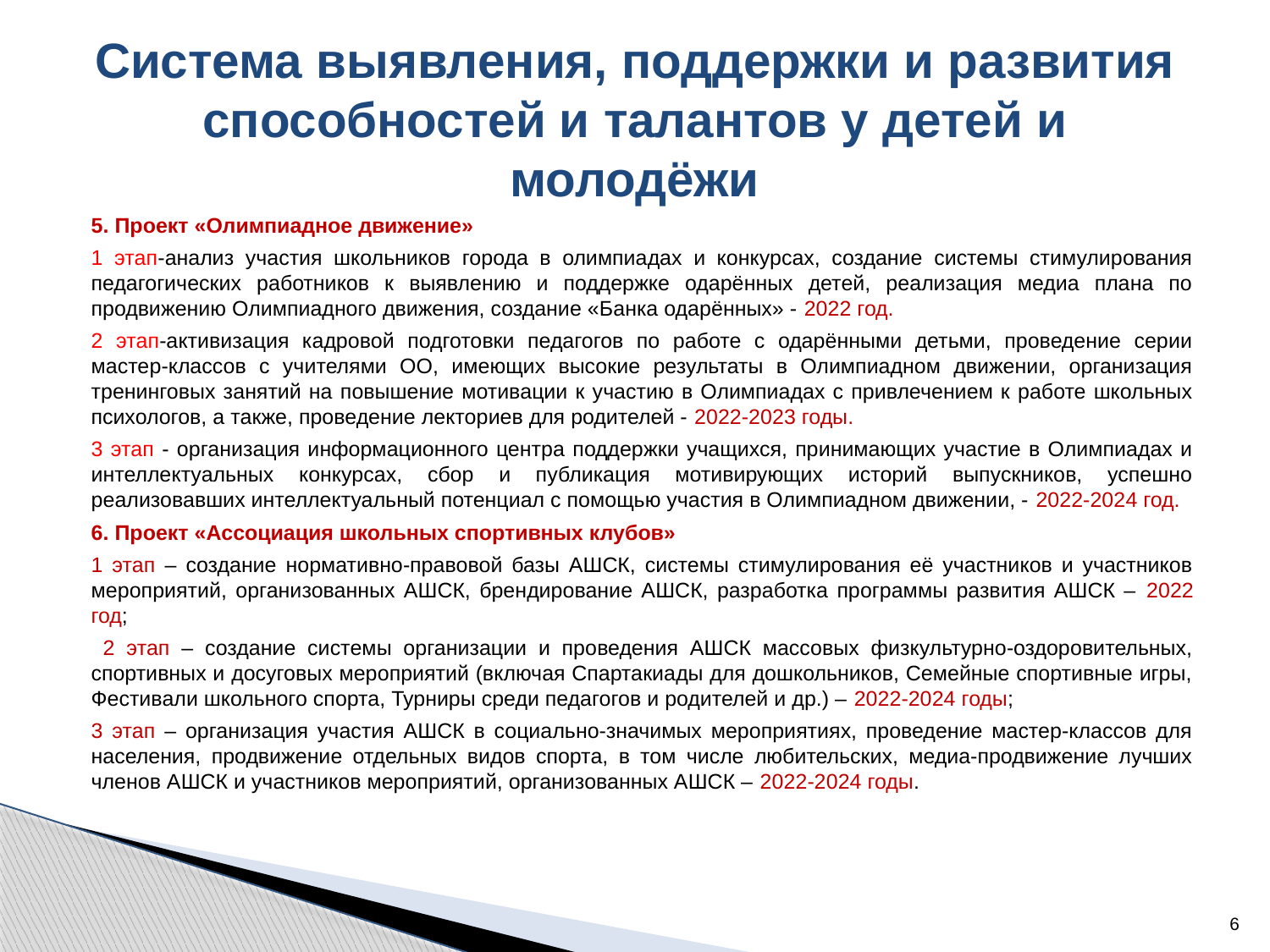

# Система выявления, поддержки и развития способностей и талантов у детей и молодёжи
5. Проект «Олимпиадное движение»
1 этап-анализ участия школьников города в олимпиадах и конкурсах, создание системы стимулирования педагогических работников к выявлению и поддержке одарённых детей, реализация медиа плана по продвижению Олимпиадного движения, создание «Банка одарённых» - 2022 год.
2 этап-активизация кадровой подготовки педагогов по работе с одарёнными детьми, проведение серии мастер-классов с учителями ОО, имеющих высокие результаты в Олимпиадном движении, организация тренинговых занятий на повышение мотивации к участию в Олимпиадах с привлечением к работе школьных психологов, а также, проведение лекториев для родителей - 2022-2023 годы.
3 этап - организация информационного центра поддержки учащихся, принимающих участие в Олимпиадах и интеллектуальных конкурсах, сбор и публикация мотивирующих историй выпускников, успешно реализовавших интеллектуальный потенциал с помощью участия в Олимпиадном движении, - 2022-2024 год.
6. Проект «Ассоциация школьных спортивных клубов»
1 этап – создание нормативно-правовой базы АШСК, системы стимулирования её участников и участников мероприятий, организованных АШСК, брендирование АШСК, разработка программы развития АШСК – 2022 год;
 2 этап – создание системы организации и проведения АШСК массовых физкультурно-оздоровительных, спортивных и досуговых мероприятий (включая Спартакиады для дошкольников, Семейные спортивные игры, Фестивали школьного спорта, Турниры среди педагогов и родителей и др.) – 2022-2024 годы;
3 этап – организация участия АШСК в социально-значимых мероприятиях, проведение мастер-классов для населения, продвижение отдельных видов спорта, в том числе любительских, медиа-продвижение лучших членов АШСК и участников мероприятий, организованных АШСК – 2022-2024 годы.
6